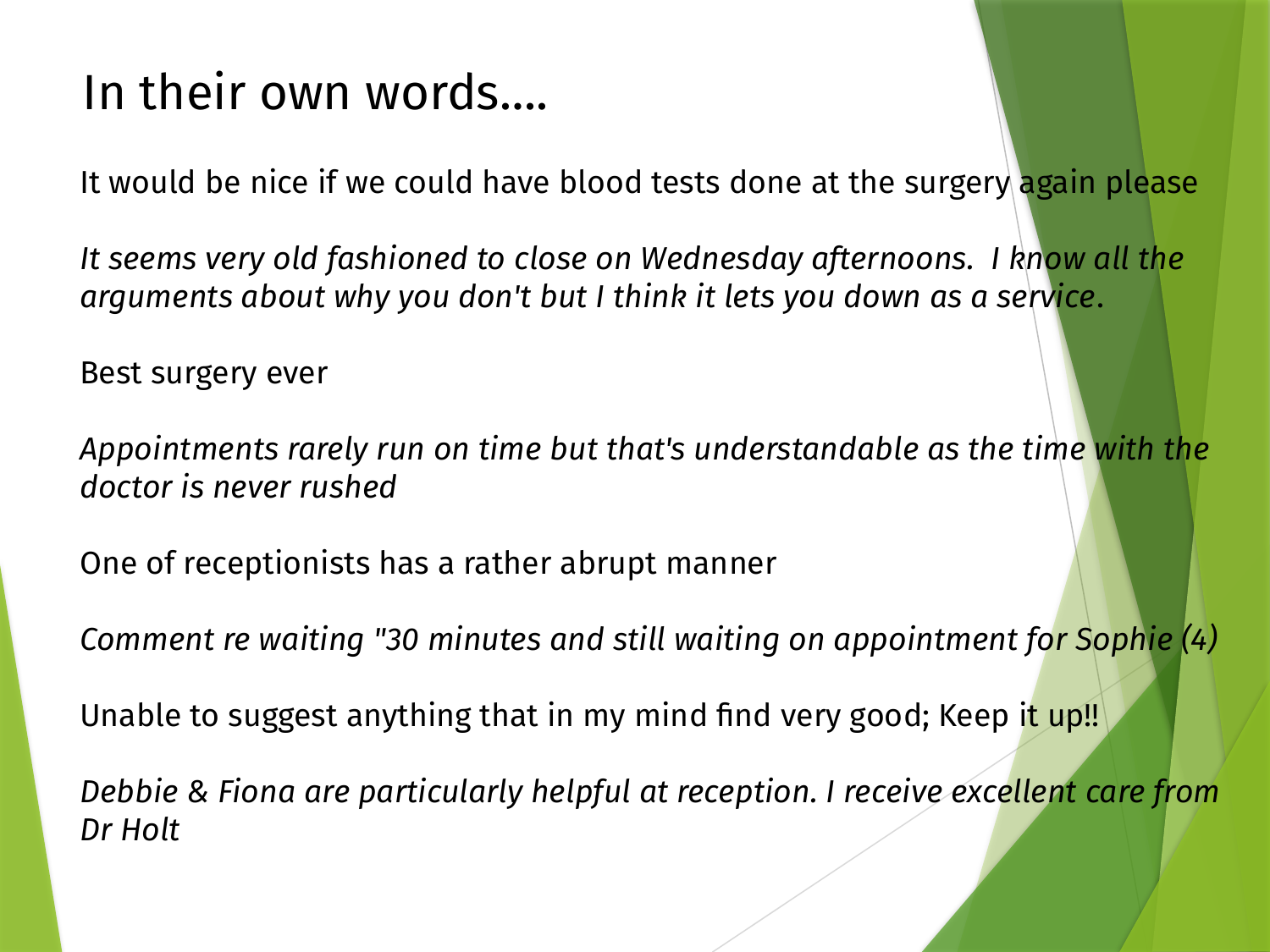

Slide
In their own words….
It would be nice if we could have blood tests done at the surgery again please

It seems very old fashioned to close on Wednesday afternoons.  I know all the arguments about why you don't but I think it lets you down as a service.

Best surgery ever

Appointments rarely run on time but that's understandable as the time with the doctor is never rushed

One of receptionists has a rather abrupt manner

Comment re waiting "30 minutes and still waiting on appointment for Sophie (4)

Unable to suggest anything that in my mind find very good; Keep it up!!

Debbie & Fiona are particularly helpful at reception. I receive excellent care from Dr Holt